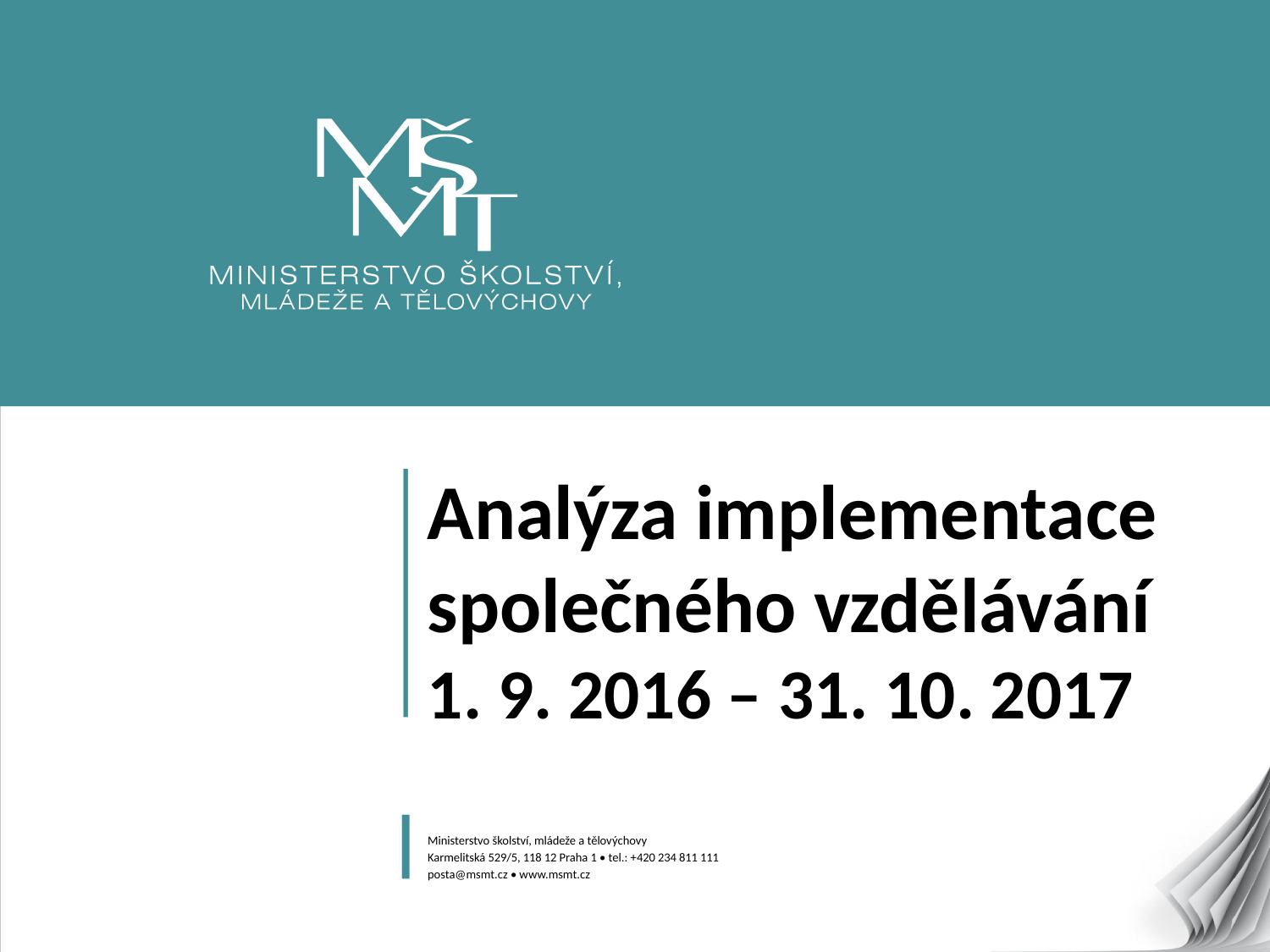

# Analýza implementace společného vzdělávání 1. 9. 2016 – 31. 10. 2017
Ministerstvo školství, mládeže a tělovýchovy
Karmelitská 529/5, 118 12 Praha 1 • tel.: +420 234 811 111
posta@msmt.cz • www.msmt.cz